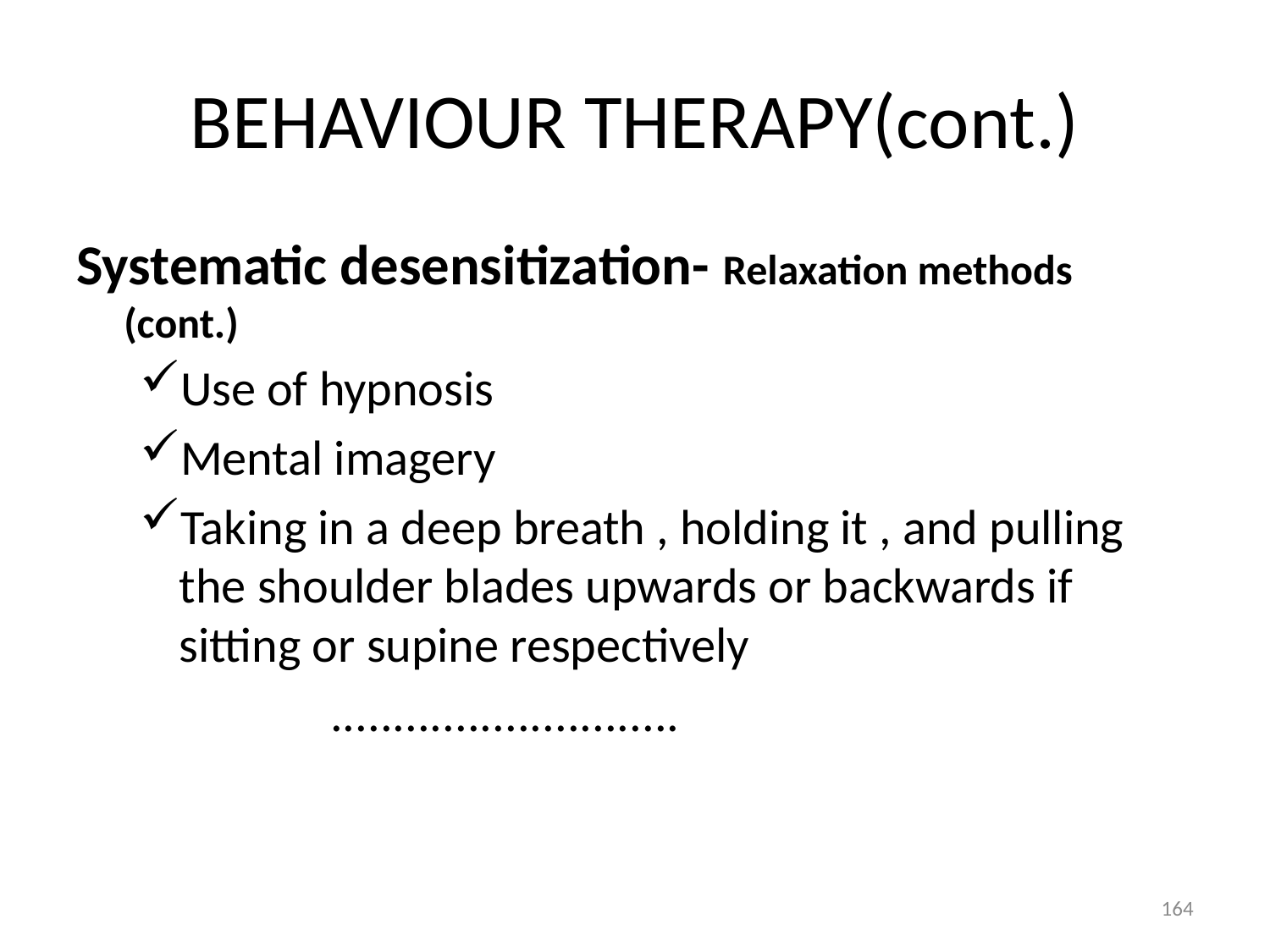

# BEHAVIOUR THERAPY(cont.)
Systematic desensitization- Relaxation methods (cont.)
Use of hypnosis
Mental imagery
Taking in a deep breath , holding it , and pulling the shoulder blades upwards or backwards if sitting or supine respectively
                 ............................

164